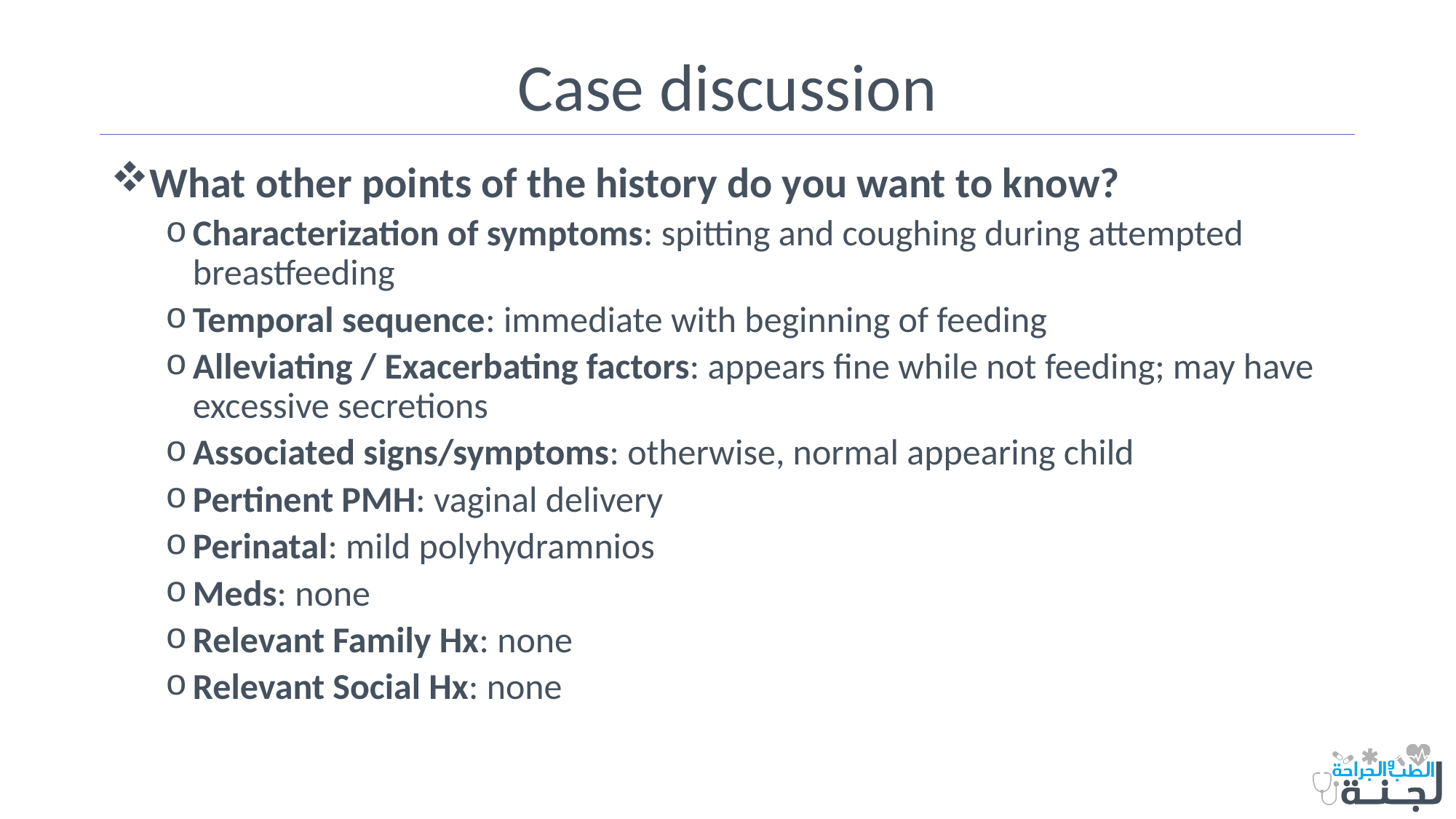

# Case discussion
What other points of the history do you want to know?
Characterization of symptoms: spitting and coughing during attempted breastfeeding
Temporal sequence: immediate with beginning of feeding
Alleviating / Exacerbating factors: appears fine while not feeding; may have excessive secretions
Associated signs/symptoms: otherwise, normal appearing child
Pertinent PMH: vaginal delivery
Perinatal: mild polyhydramnios
Meds: none
Relevant Family Hx: none
Relevant Social Hx: none